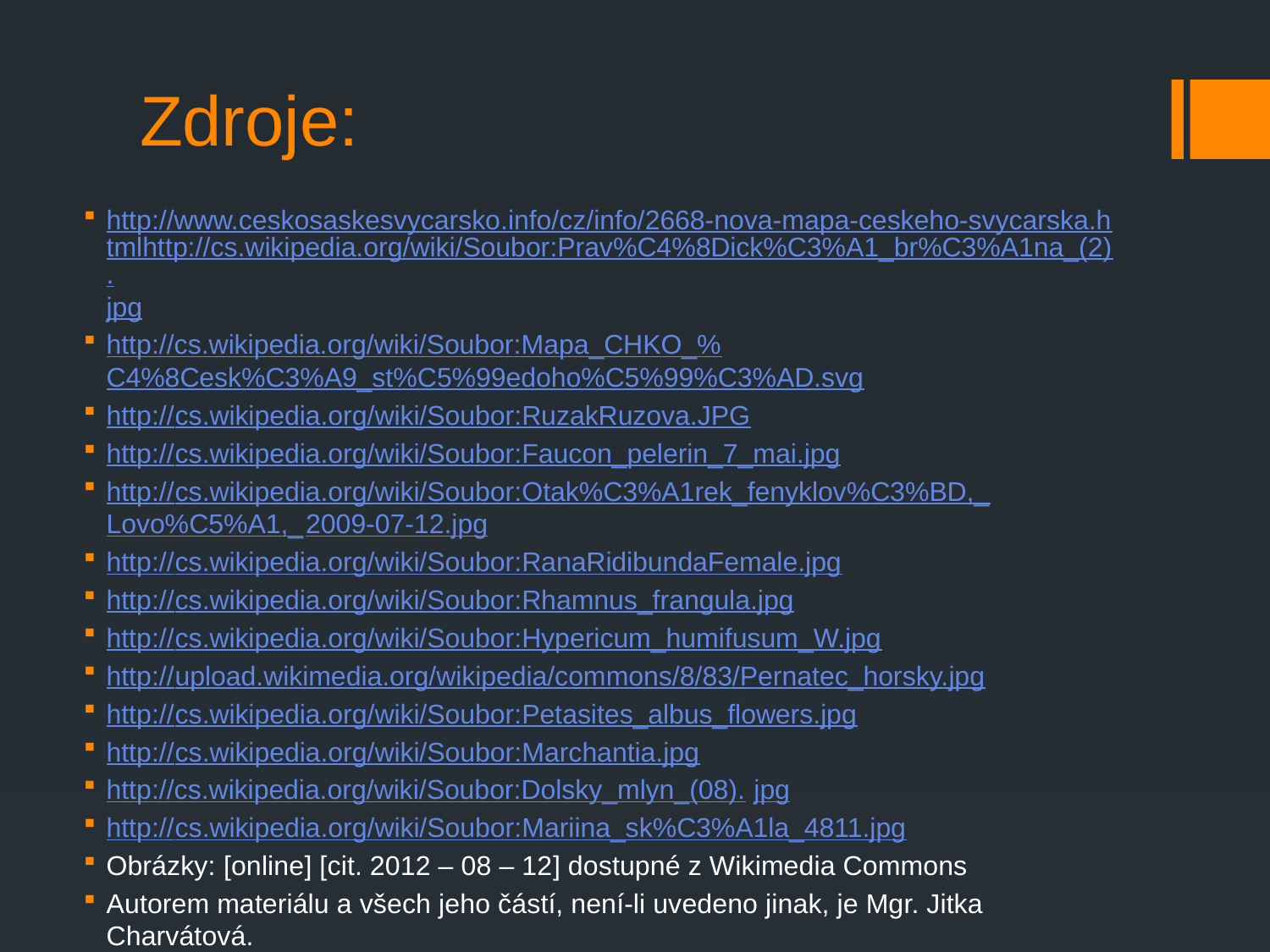

# Zdroje:
http://www.ceskosaskesvycarsko.info/cz/info/2668-nova-mapa-ceskeho-svycarska.htmlhttp://cs.wikipedia.org/wiki/Soubor:Prav%C4%8Dick%C3%A1_br%C3%A1na_(2).jpg
http://cs.wikipedia.org/wiki/Soubor:Mapa_CHKO_%C4%8Cesk%C3%A9_st%C5%99edoho%C5%99%C3%AD.svg
http://cs.wikipedia.org/wiki/Soubor:RuzakRuzova.JPG
http://cs.wikipedia.org/wiki/Soubor:Faucon_pelerin_7_mai.jpg
http://cs.wikipedia.org/wiki/Soubor:Otak%C3%A1rek_fenyklov%C3%BD,_Lovo%C5%A1,_2009-07-12.jpg
http://cs.wikipedia.org/wiki/Soubor:RanaRidibundaFemale.jpg
http://cs.wikipedia.org/wiki/Soubor:Rhamnus_frangula.jpg
http://cs.wikipedia.org/wiki/Soubor:Hypericum_humifusum_W.jpg
http://upload.wikimedia.org/wikipedia/commons/8/83/Pernatec_horsky.jpg
http://cs.wikipedia.org/wiki/Soubor:Petasites_albus_flowers.jpg
http://cs.wikipedia.org/wiki/Soubor:Marchantia.jpg
http://cs.wikipedia.org/wiki/Soubor:Dolsky_mlyn_(08).jpg
http://cs.wikipedia.org/wiki/Soubor:Mariina_sk%C3%A1la_4811.jpg
Obrázky: [online] [cit. 2012 – 08 – 12] dostupné z Wikimedia Commons
Autorem materiálu a všech jeho částí, není-li uvedeno jinak, je Mgr. Jitka Charvátová.